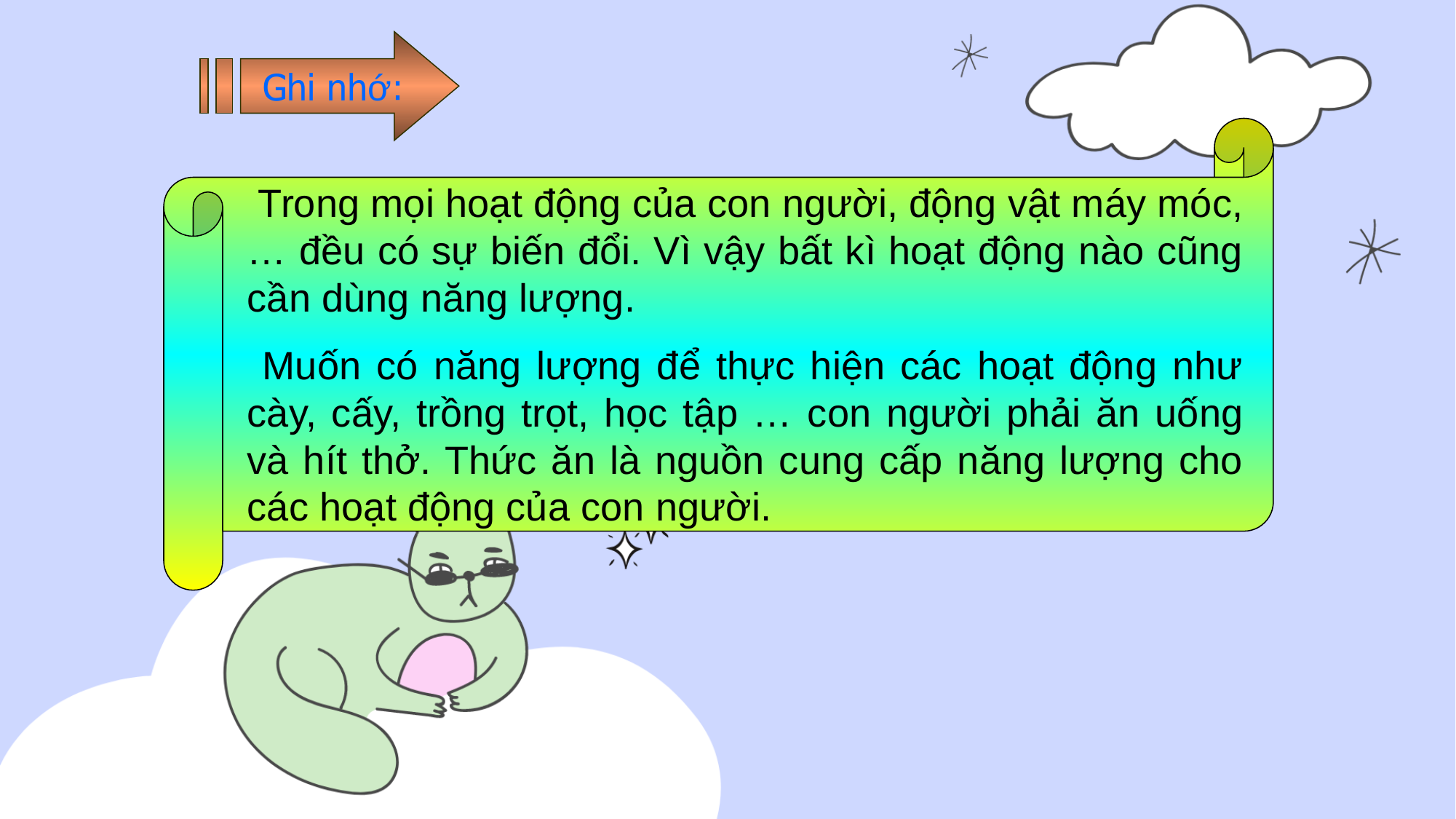

Ghi nhớ:

 Trong mọi hoạt động của con người, động vật máy móc, … đều có sự biến đổi. Vì vậy bất kì hoạt động nào cũng cần dùng năng lượng.
 Muốn có năng lượng để thực hiện các hoạt động như cày, cấy, trồng trọt, học tập … con người phải ăn uống và hít thở. Thức ăn là nguồn cung cấp năng lượng cho các hoạt động của con người.